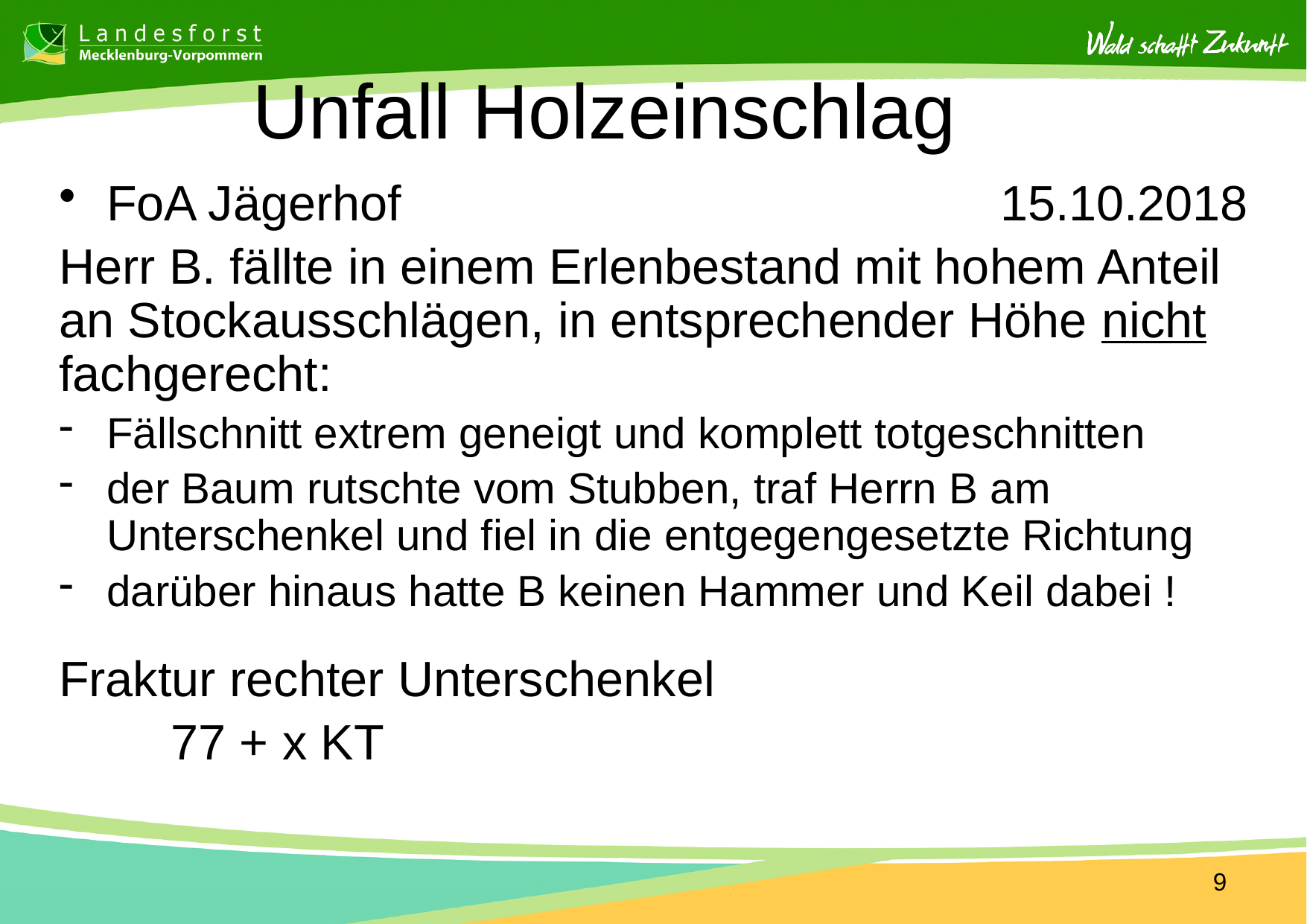

# Unfall Holzeinschlag
FoA Jägerhof                                    	15.10.2018
Herr B. fällte in einem Erlenbestand mit hohem Anteil an Stockausschlägen, in entsprechender Höhe nicht fachgerecht:
Fällschnitt extrem geneigt und komplett totgeschnitten
der Baum rutschte vom Stubben, traf Herrn B am Unterschenkel und fiel in die entgegengesetzte Richtung
darüber hinaus hatte B keinen Hammer und Keil dabei !

Fraktur rechter Unterschenkel
	77 + x KT
9